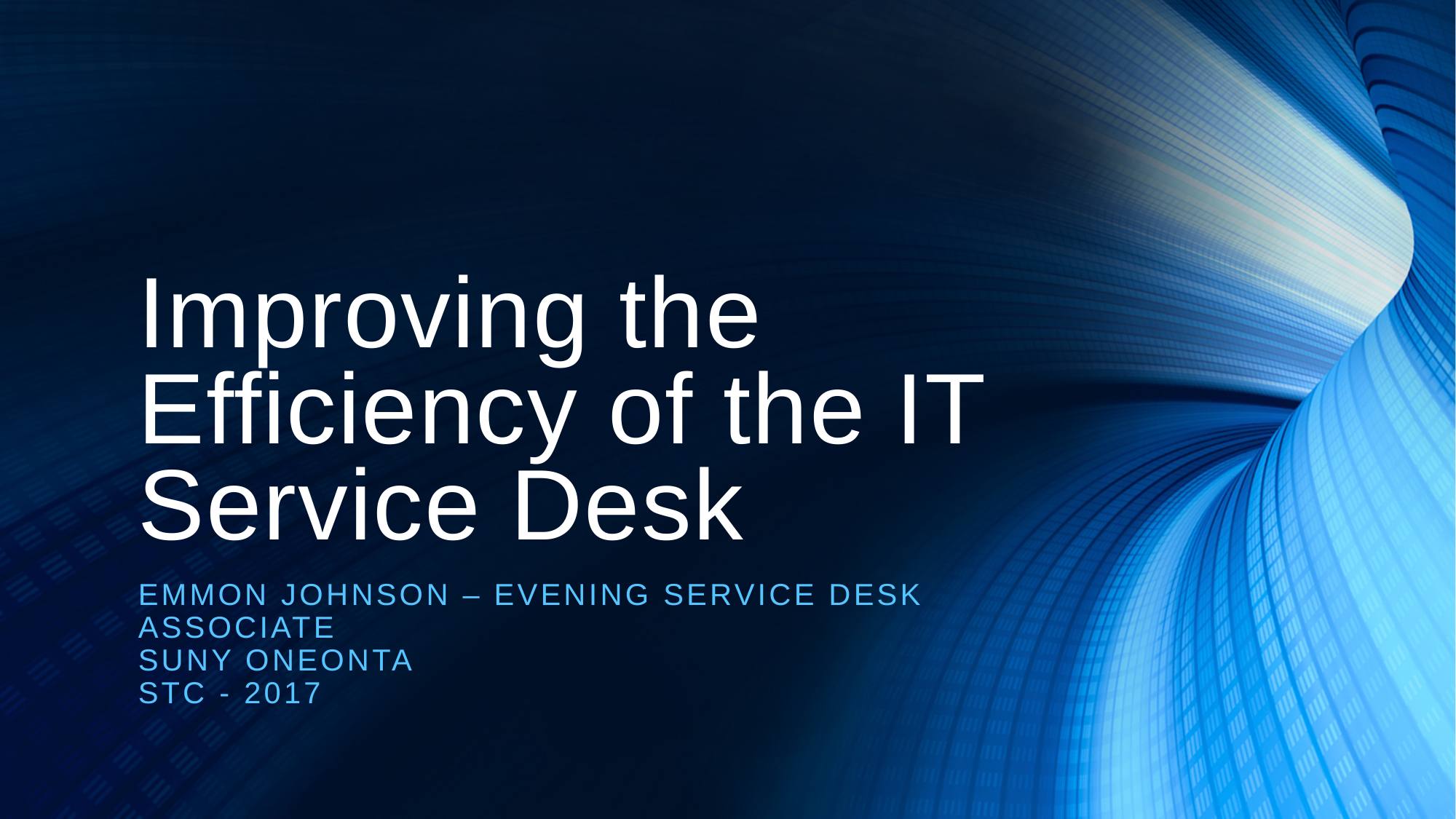

# Improving the Efficiency of the IT Service Desk
Emmon Johnson – Evening Service Desk associate
SUNY Oneonta
STC - 2017